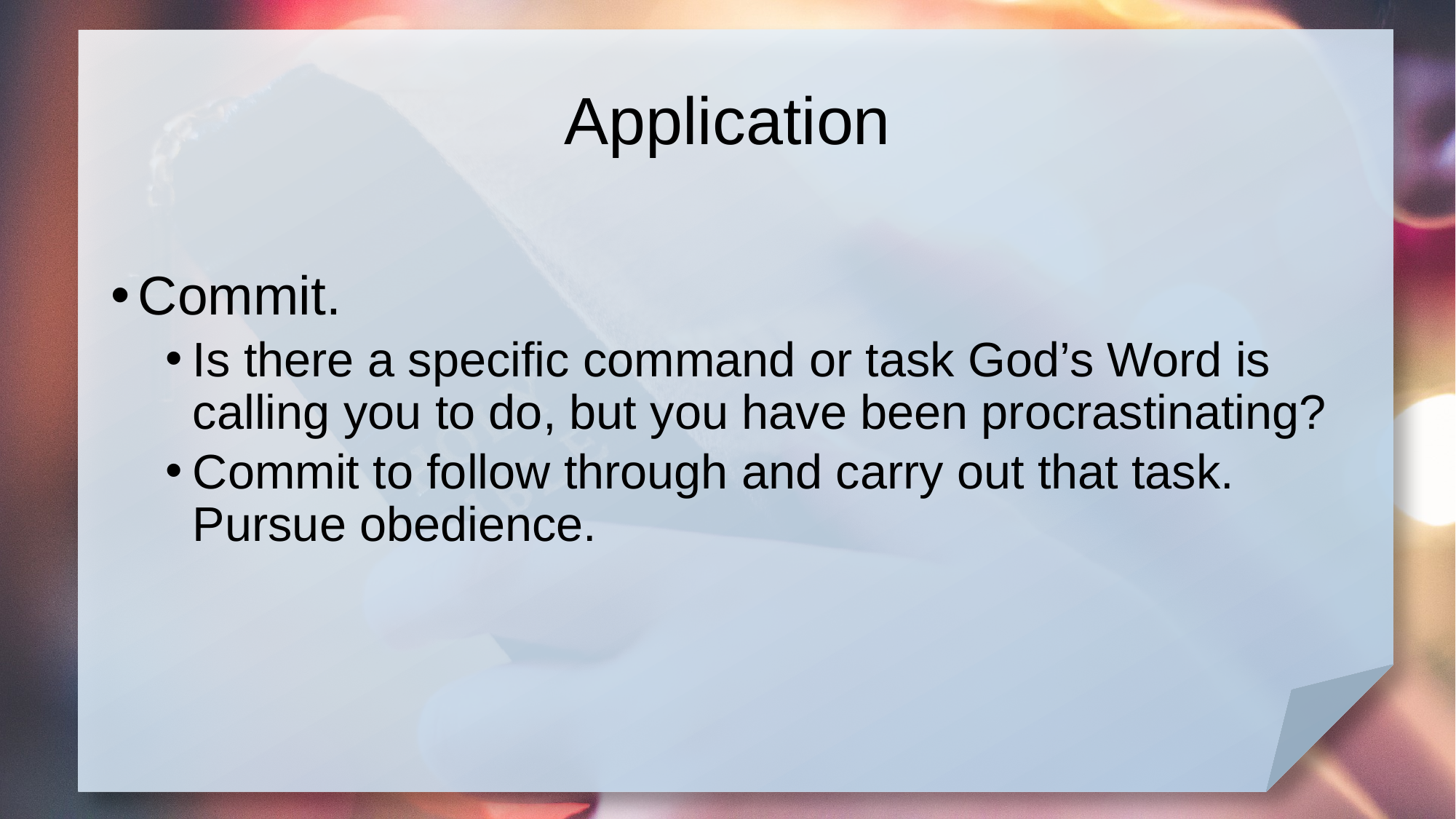

# Application
Commit.
Is there a specific command or task God’s Word is calling you to do, but you have been procrastinating?
Commit to follow through and carry out that task. Pursue obedience.